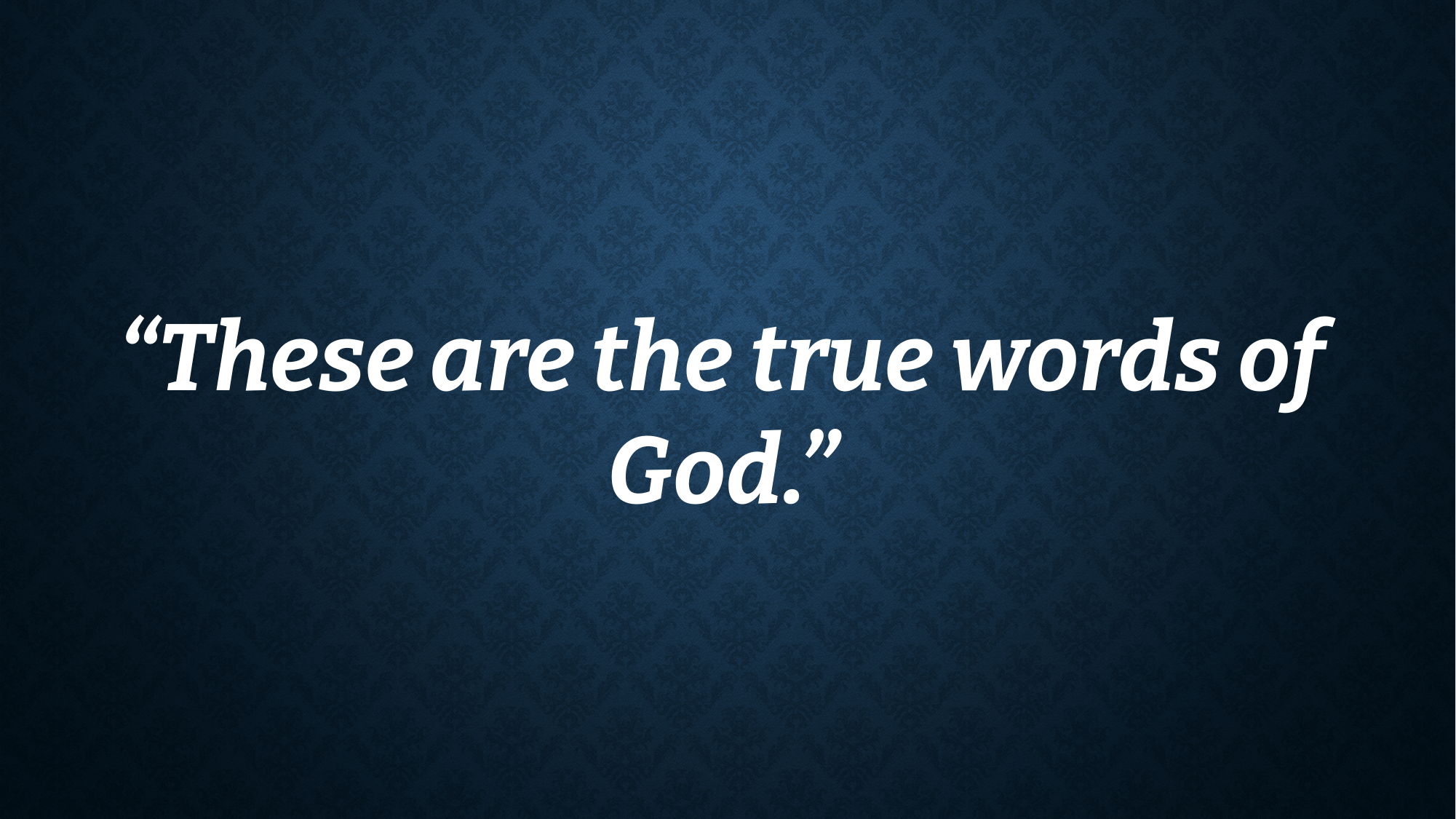

“These are the true words of God.”